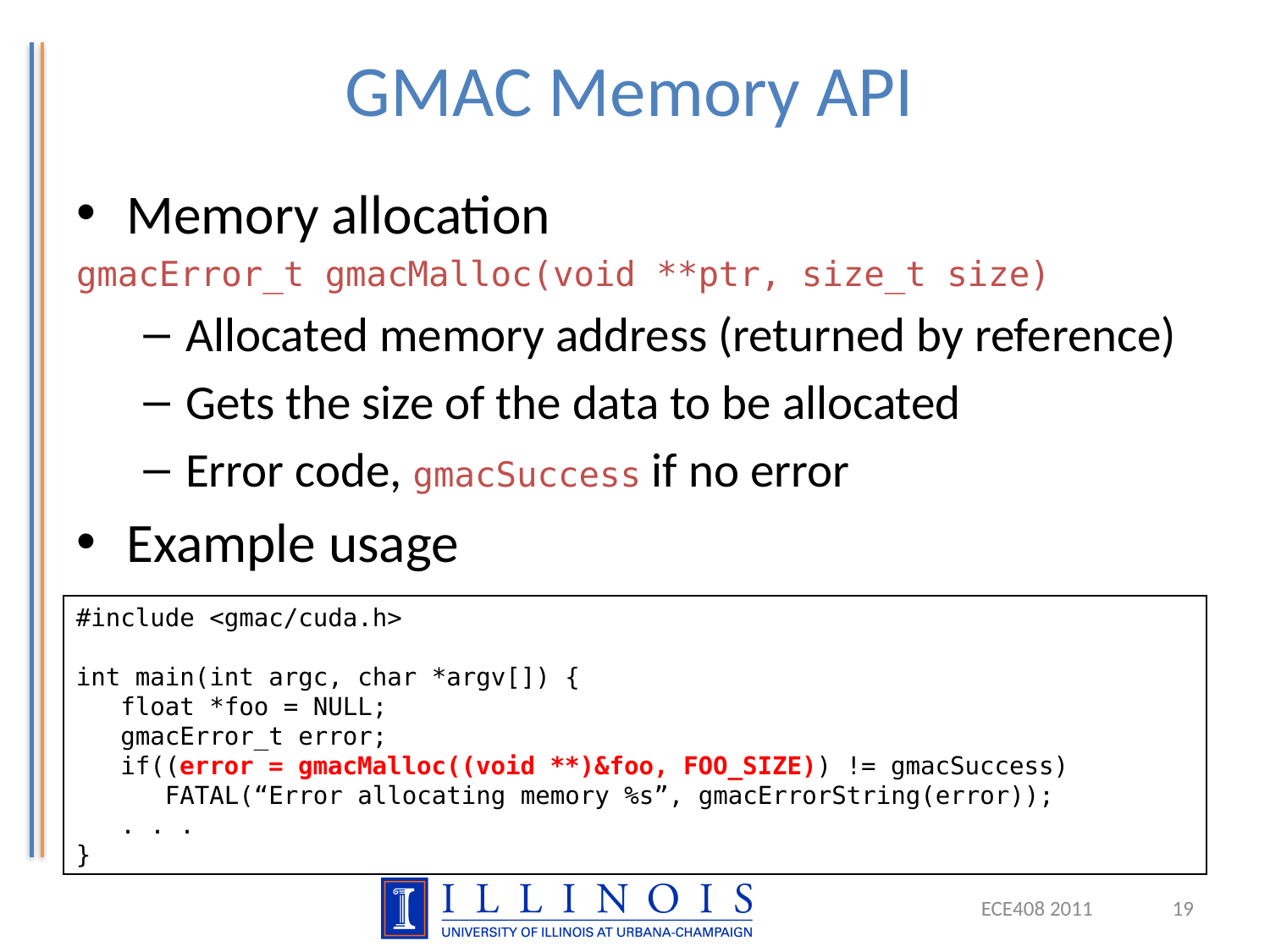

# GMAC Memory API
Memory allocation
gmacError_t gmacMalloc(void **ptr, size_t size)
Allocated memory address (returned by reference)
Gets the size of the data to be allocated
Error code, gmacSuccess if no error
Example usage

#include <gmac/cuda.h>

int main(int argc, char *argv[]) {
   float *foo = NULL;
   gmacError_t error;
   if((error = gmacMalloc((void **)&foo, FOO_SIZE)) != gmacSuccess)
      FATAL(“Error allocating memory %s”, gmacErrorString(error));
   . . .
}
ECE408 2011
19